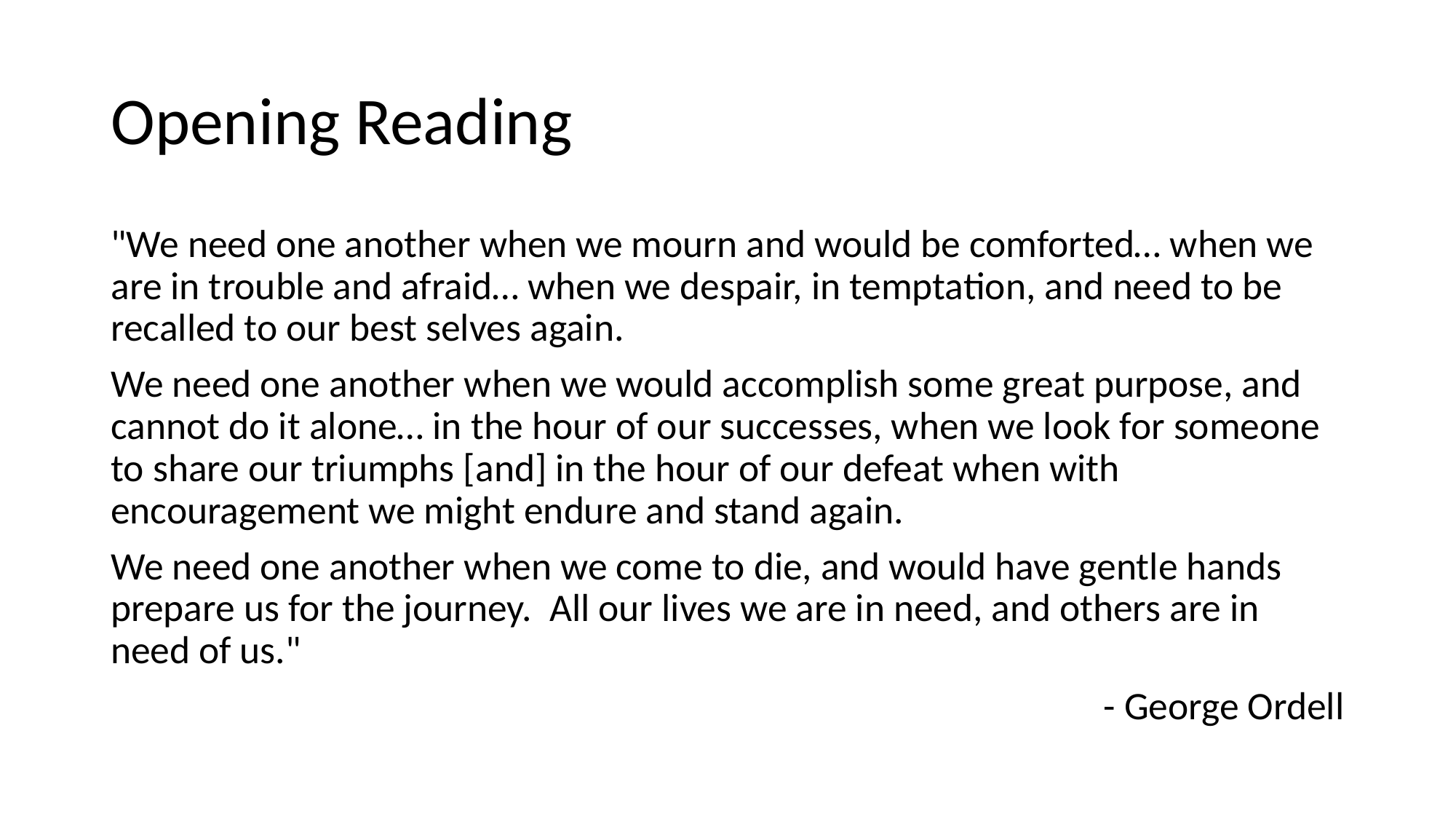

# Opening Reading
"We need one another when we mourn and would be comforted… when we are in trouble and afraid… when we despair, in temptation, and need to be recalled to our best selves again.
We need one another when we would accomplish some great purpose, and cannot do it alone… in the hour of our successes, when we look for someone to share our triumphs [and] in the hour of our defeat when with encouragement we might endure and stand again.
We need one another when we come to die, and would have gentle hands prepare us for the journey.  All our lives we are in need, and others are in need of us."
- George Ordell